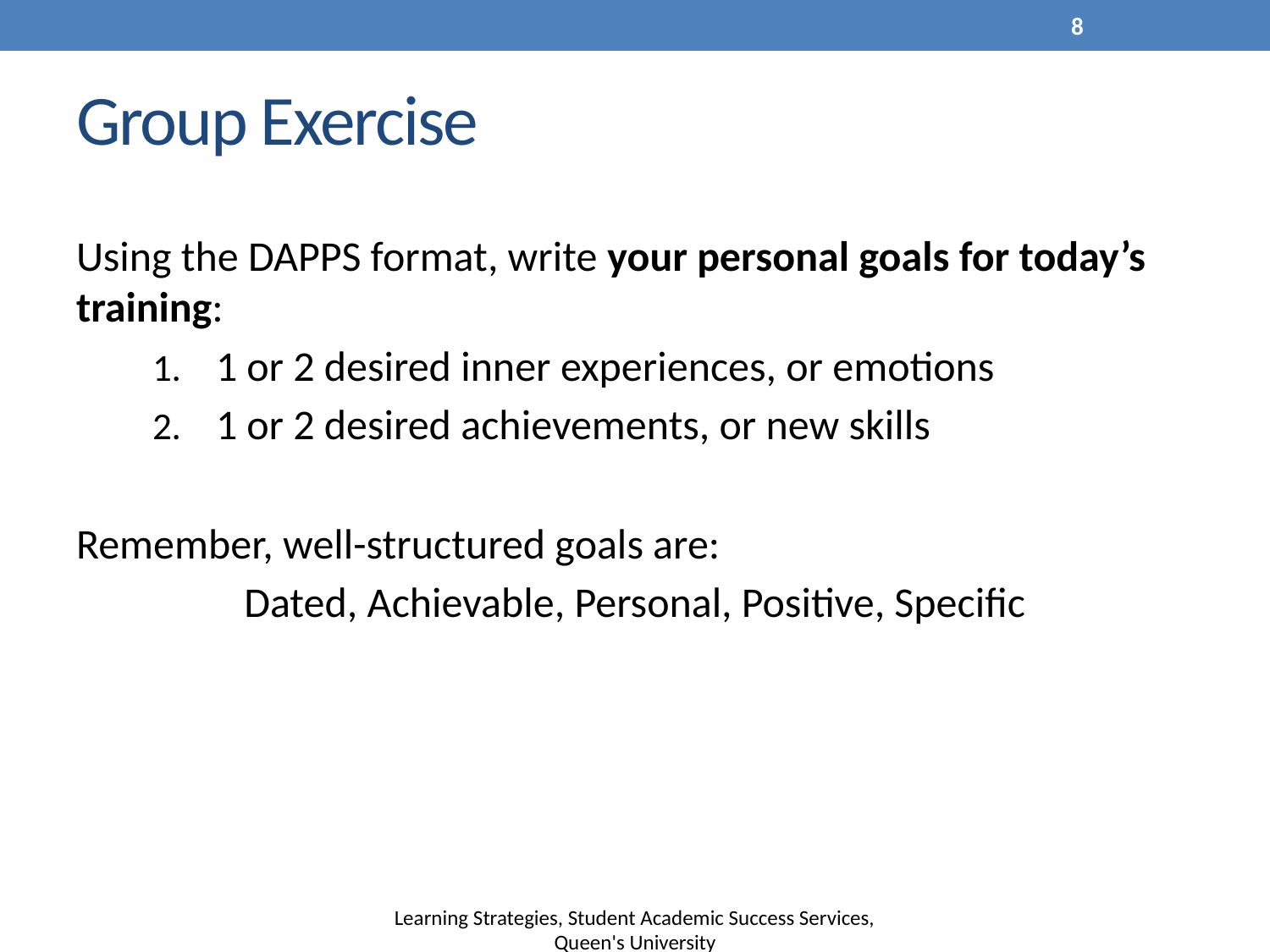

8
# Group Exercise
Using the DAPPS format, write your personal goals for today’s training:
1 or 2 desired inner experiences, or emotions
1 or 2 desired achievements, or new skills

Remember, well-structured goals are:
Dated, Achievable, Personal, Positive, Specific
Learning Strategies, Student Academic Success Services, Queen's University